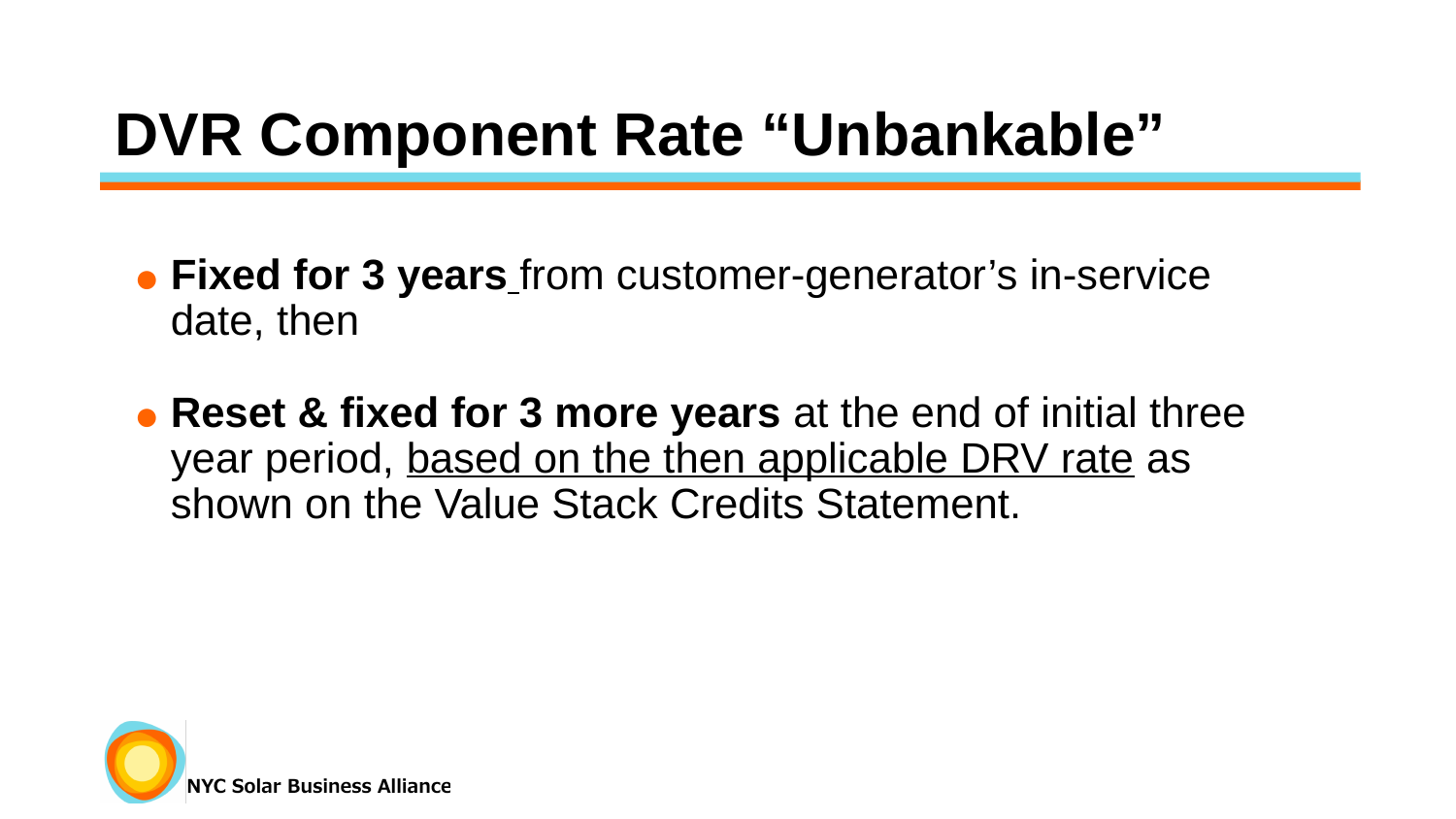

# DVR Component Rate “Unbankable”
Fixed for 3 years from customer-generator’s in-service date, then

Reset & fixed for 3 more years at the end of initial three year period, based on the then applicable DRV rate as shown on the Value Stack Credits Statement.